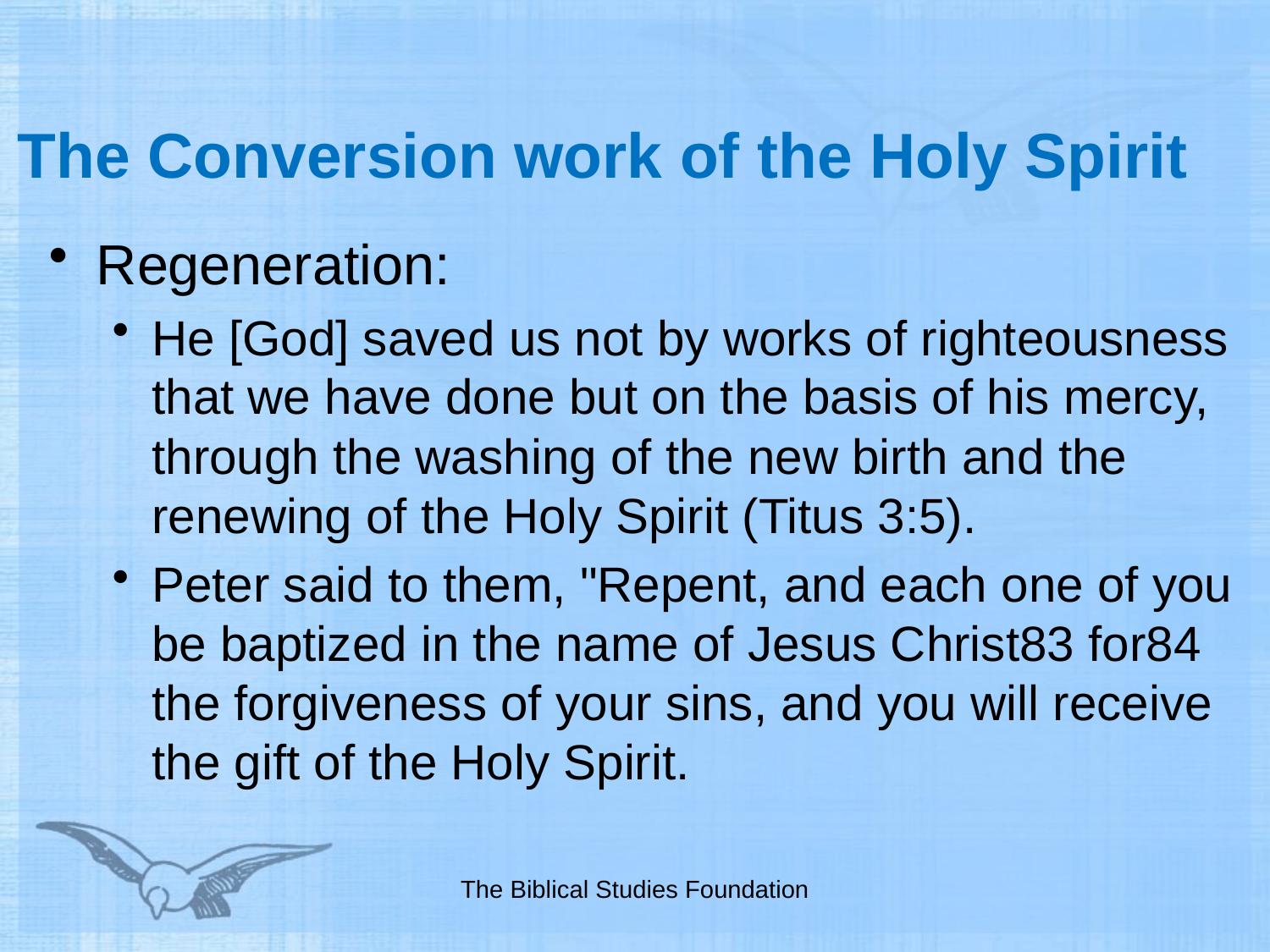

# The Conversion work of the Holy Spirit
Regeneration:
He [God] saved us not by works of righteousness that we have done but on the basis of his mercy, through the washing of the new birth and the renewing of the Holy Spirit (Titus 3:5).
Peter said to them, "Repent, and each one of you be baptized in the name of Jesus Christ83 for84 the forgiveness of your sins, and you will receive the gift of the Holy Spirit.
The Biblical Studies Foundation